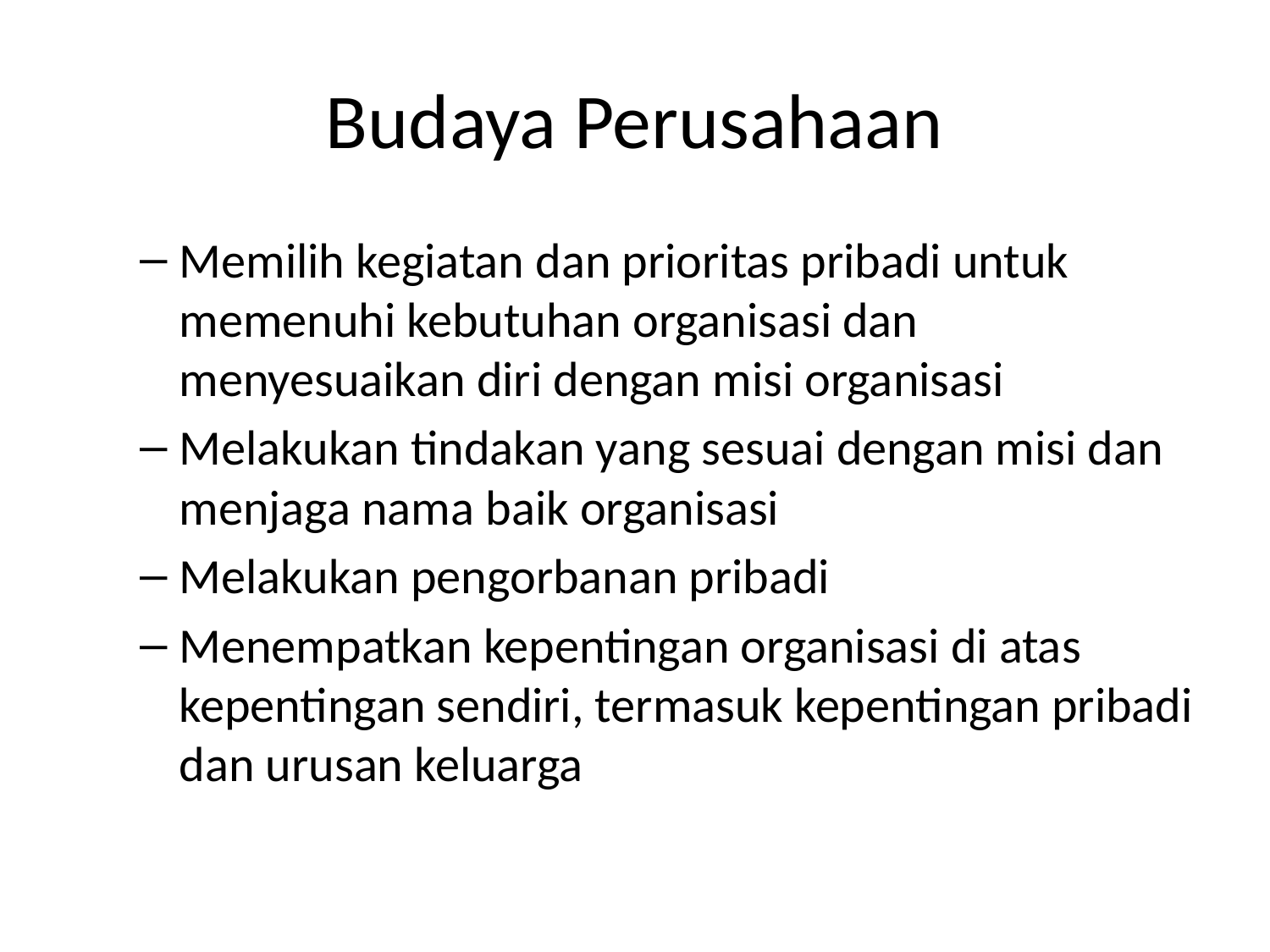

# Budaya Perusahaan
Memilih kegiatan dan prioritas pribadi untuk memenuhi kebutuhan organisasi dan menyesuaikan diri dengan misi organisasi
Melakukan tindakan yang sesuai dengan misi dan menjaga nama baik organisasi
Melakukan pengorbanan pribadi
Menempatkan kepentingan organisasi di atas kepentingan sendiri, termasuk kepentingan pribadi dan urusan keluarga